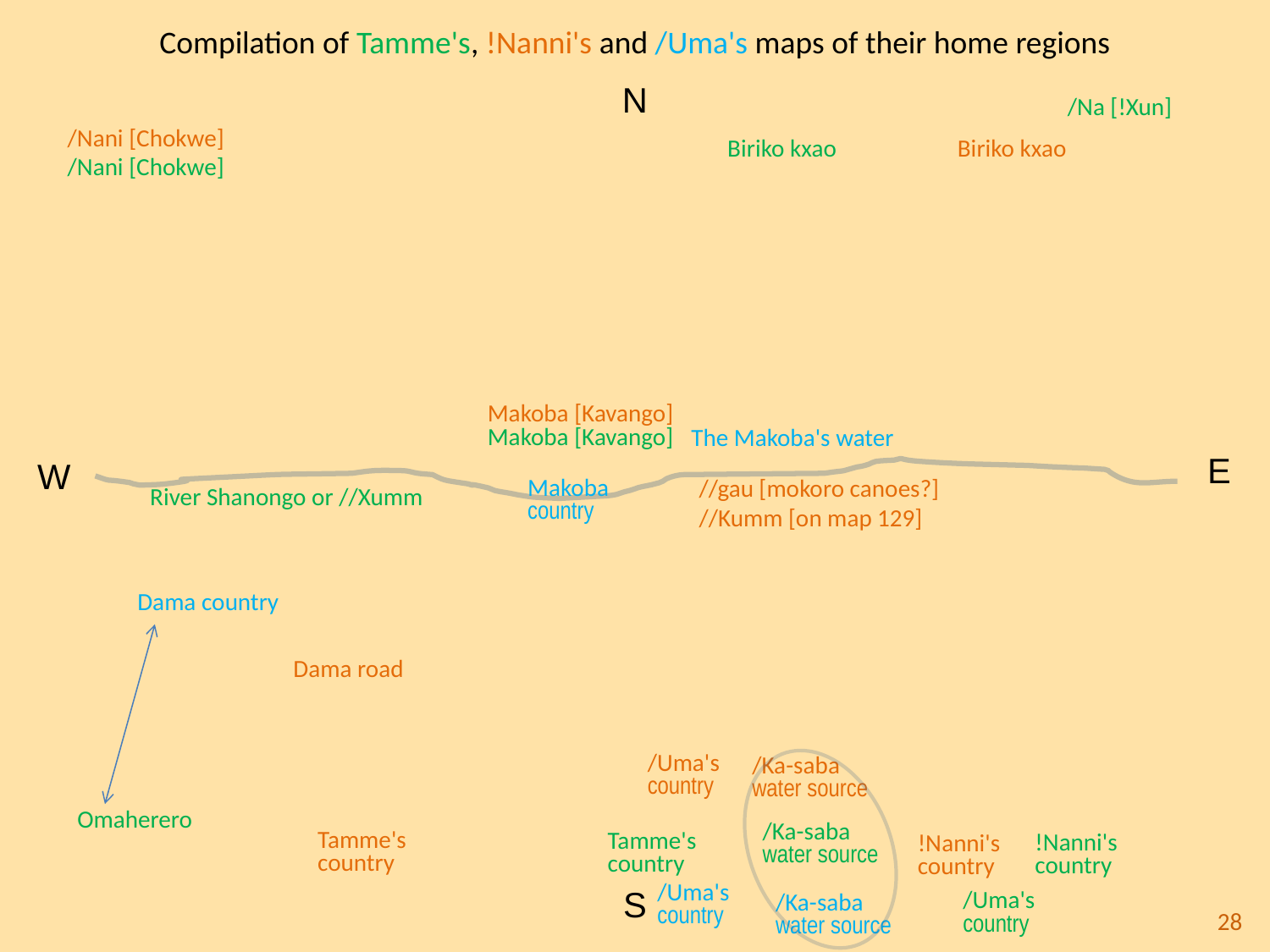

Compilation of Tamme's, !Nanni's and /Uma's maps of their home regions
N
/Na [!Xun]
/Nani [Chokwe]
Biriko kxao
Biriko kxao
/Nani [Chokwe]
Makoba [Kavango]
Makoba [Kavango]
The Makoba's water
E
W

//gau [mokoro canoes?]
//Kumm [on map 129]
Makoba
country
River Shanongo or //Xumm
Dama country
Dama road
/Uma's
country

/Ka-saba
water source
Omaherero
/Ka-saba
water source
Tamme's
country
Tamme's
country
!Nanni's
country
!Nanni's
country
S
/Uma's
country
/Uma's
country
/Ka-saba
water source
28